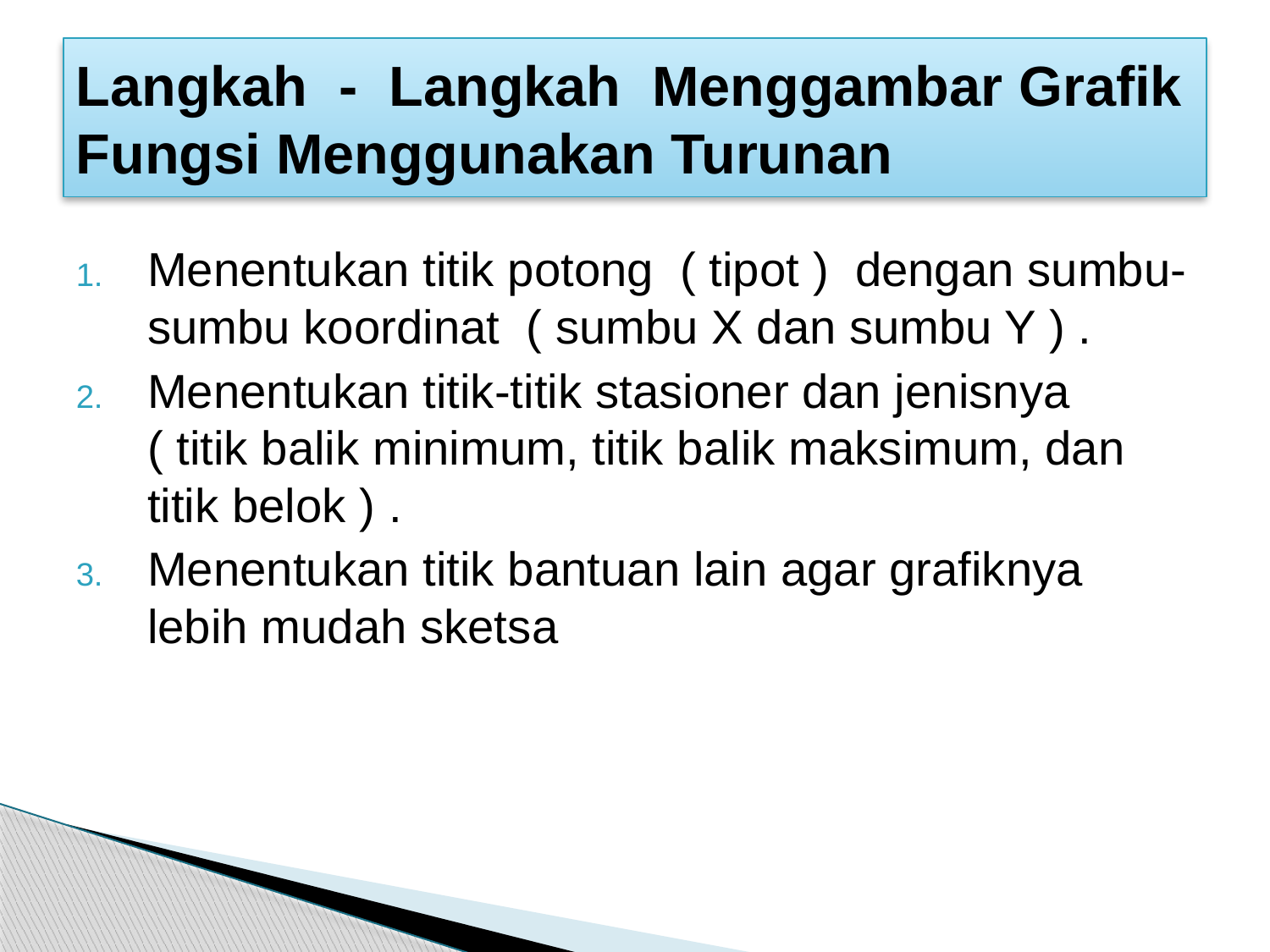

# Langkah  -  Langkah  Menggambar Grafik Fungsi Menggunakan Turunan
Menentukan titik potong  ( tipot )  dengan sumbu-sumbu koordinat  ( sumbu X dan sumbu Y ) .
Menentukan titik-titik stasioner dan jenisnya  ( titik balik minimum, titik balik maksimum, dan titik belok ) .
Menentukan titik bantuan lain agar grafiknya lebih mudah sketsa